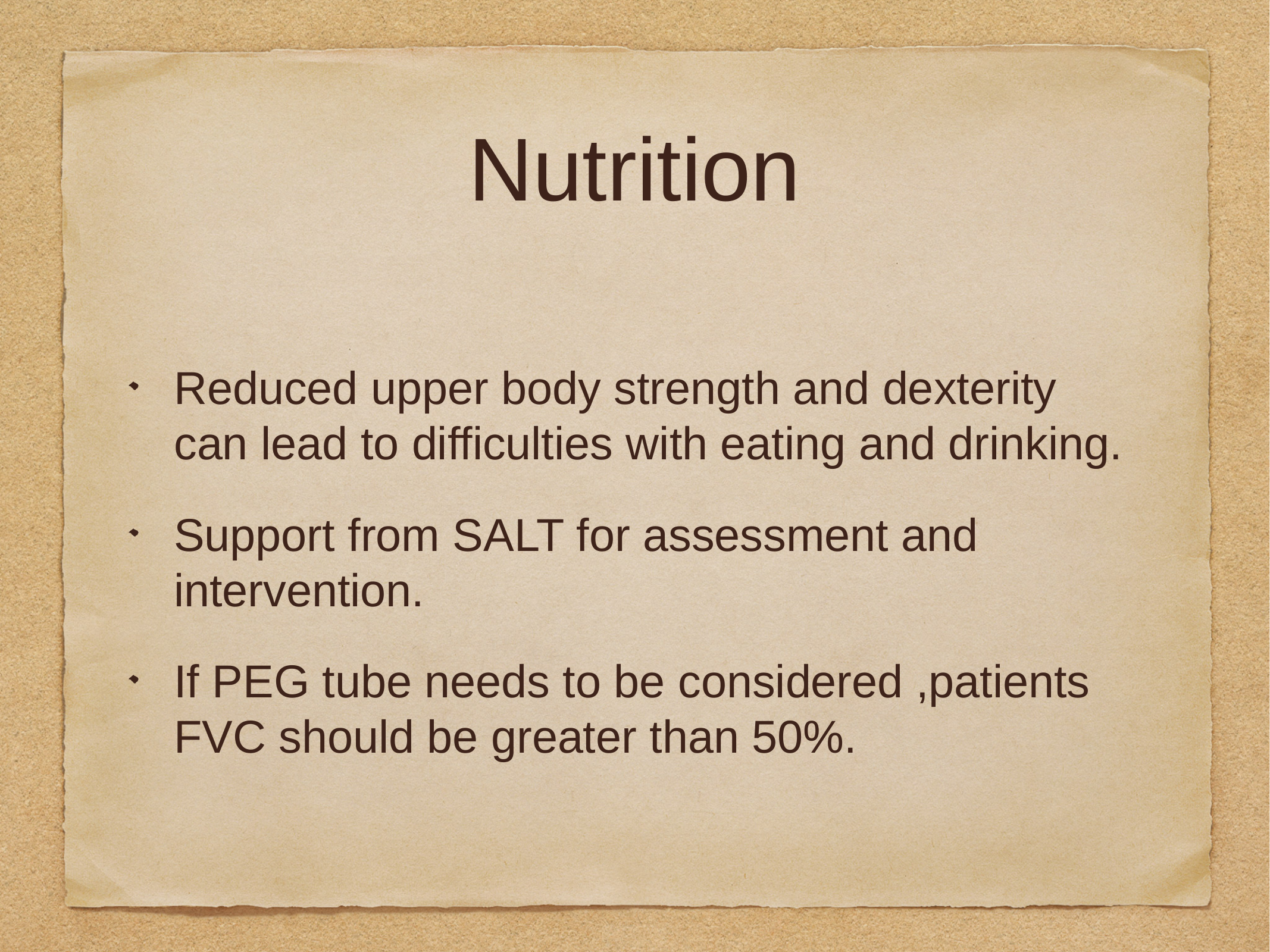

# Nutrition
Reduced upper body strength and dexterity can lead to difficulties with eating and drinking.
Support from SALT for assessment and intervention.
If PEG tube needs to be considered ,patients FVC should be greater than 50%.